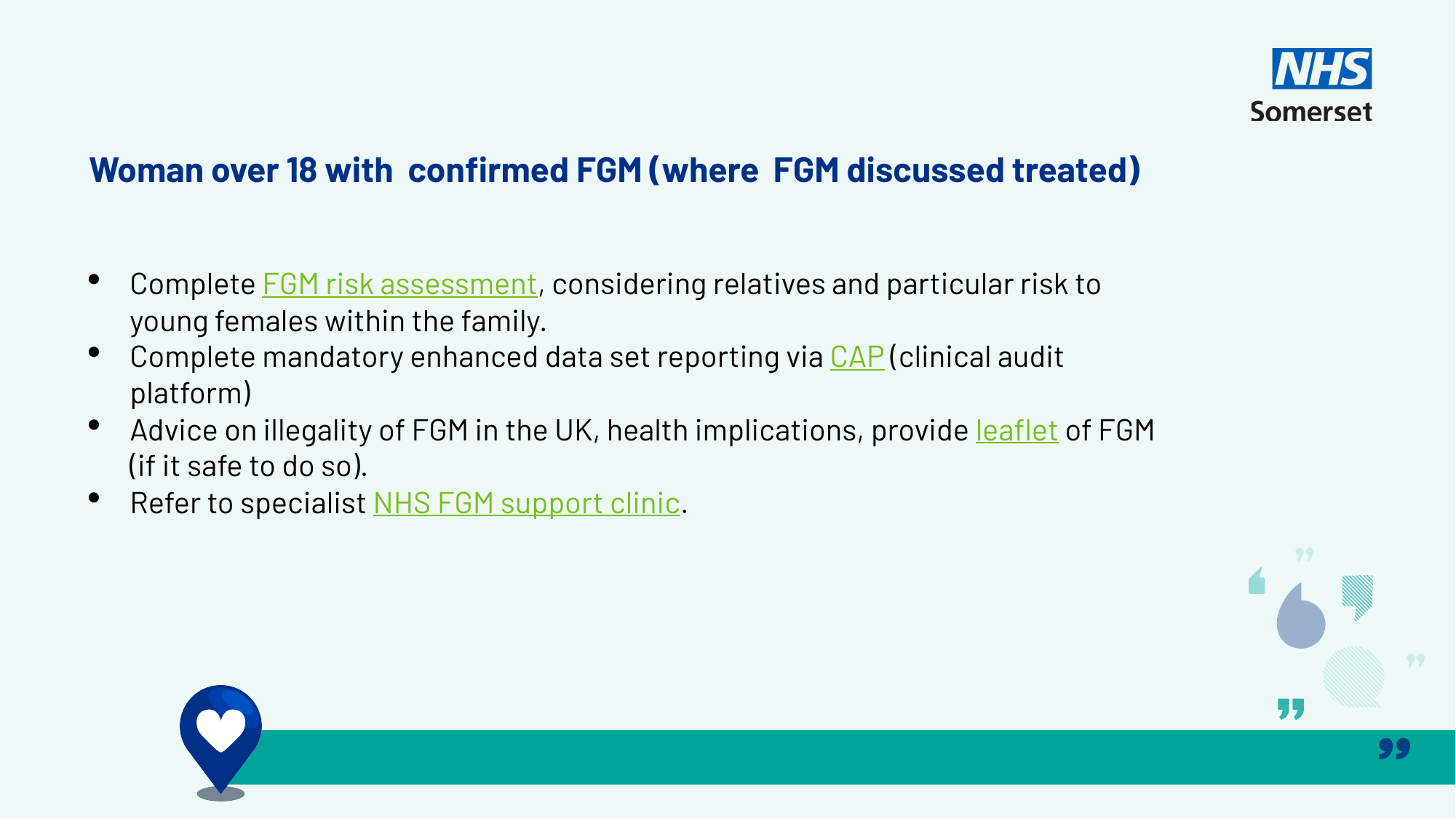

Woman over 18 with  confirmed FGM (where  FGM discussed treated)
Complete FGM risk assessment, considering relatives and particular risk to young females within the family.
Complete mandatory enhanced data set reporting via CAP (clinical audit platform)
Advice on illegality of FGM in the UK, health implications, provide leaflet of FGM (if it safe to do so).
Refer to specialist NHS FGM support clinic.